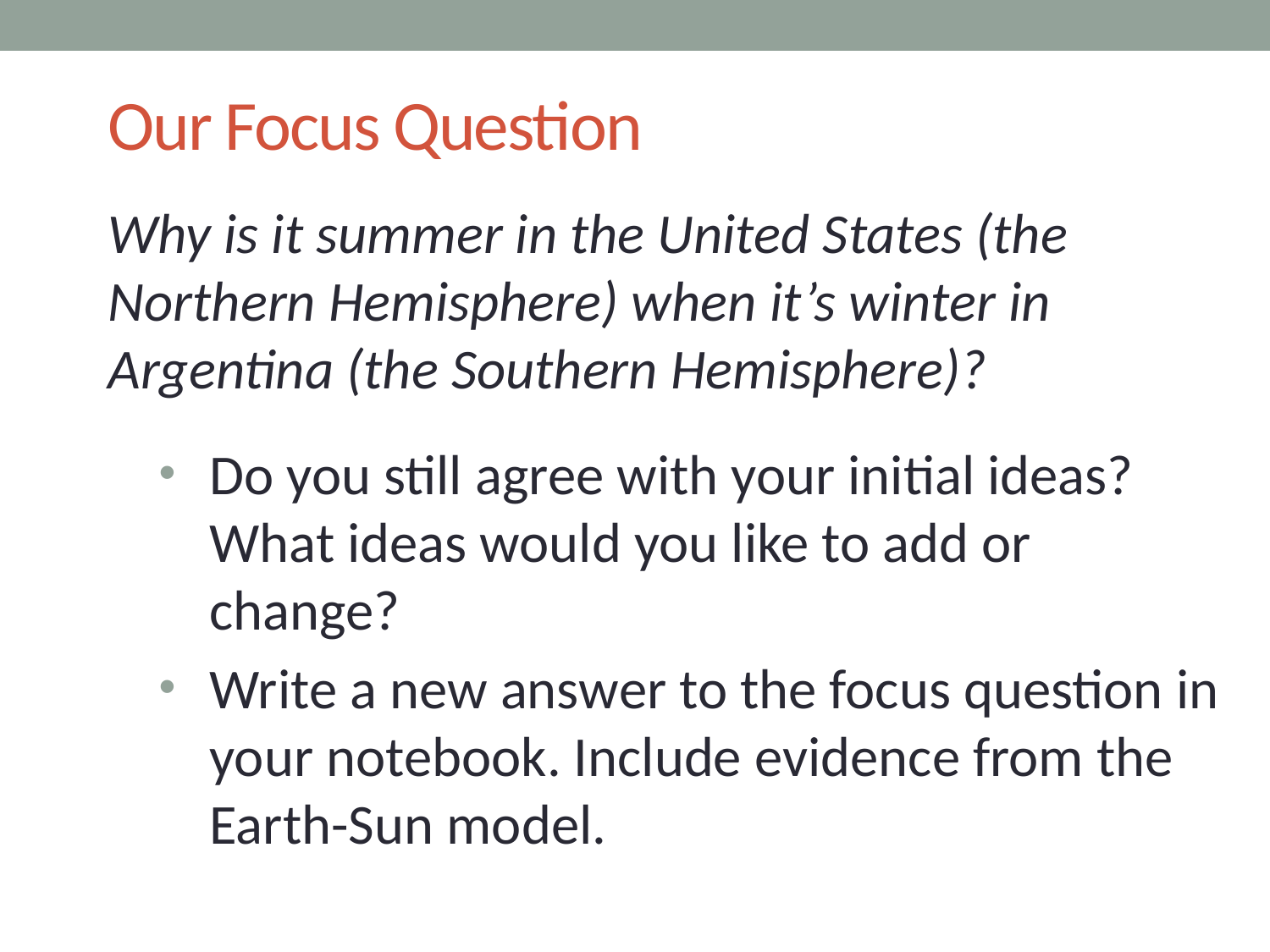

# Our Focus Question
Why is it summer in the United States (the Northern Hemisphere) when it’s winter in Argentina (the Southern Hemisphere)?
Do you still agree with your initial ideas? What ideas would you like to add or change?
Write a new answer to the focus question in your notebook. Include evidence from the Earth-Sun model.